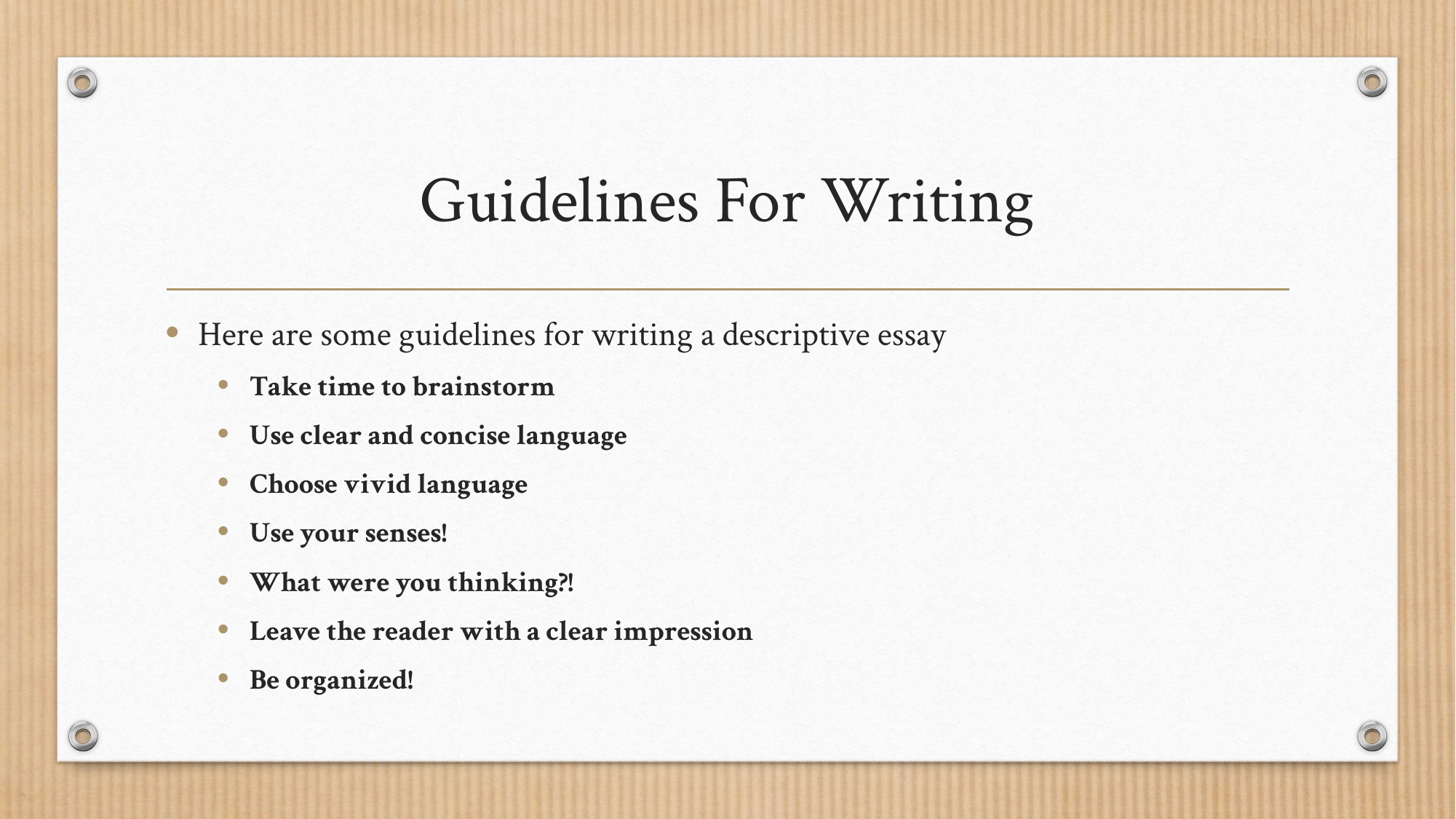

# Guidelines For Writing
Here are some guidelines for writing a descriptive essay
Take time to brainstorm
Use clear and concise language
Choose vivid language
Use your senses!
What were you thinking?!
Leave the reader with a clear impression
Be organized!